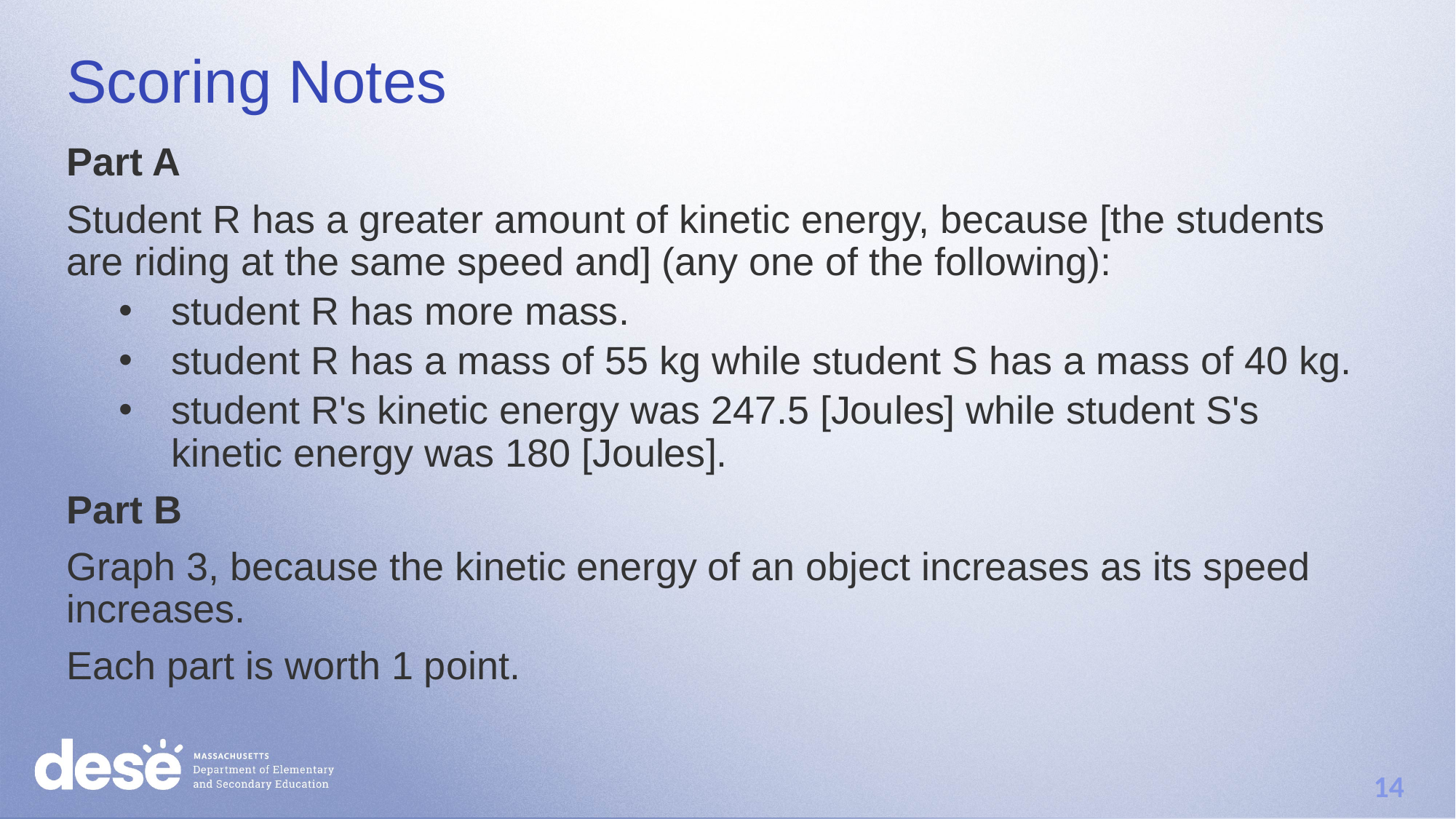

# Scoring Notes
Part A
Student R has a greater amount of kinetic energy, because [the students are riding at the same speed and] (any one of the following):
student R has more mass.
student R has a mass of 55 kg while student S has a mass of 40 kg.
student R's kinetic energy was 247.5 [Joules] while student S's kinetic energy was 180 [Joules].
Part B
Graph 3, because the kinetic energy of an object increases as its speed increases.
Each part is worth 1 point.